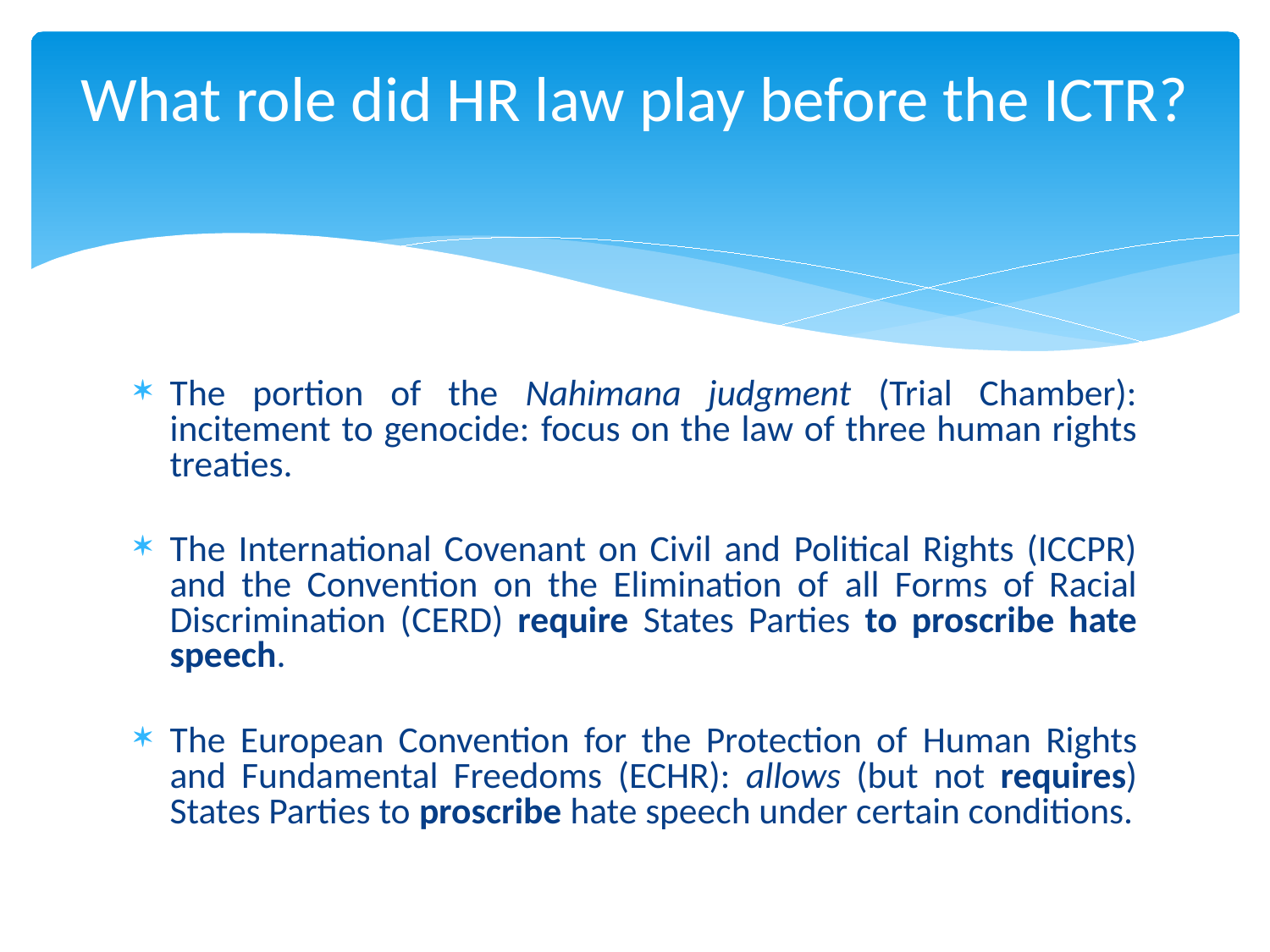

# What role did HR law play before the ICTR?
The portion of the Nahimana judgment (Trial Chamber): incitement to genocide: focus on the law of three human rights treaties.

The International Covenant on Civil and Political Rights (ICCPR) and the Convention on the Elimination of all Forms of Racial Discrimination (CERD) require States Parties to proscribe hate speech.

The European Convention for the Protection of Human Rights and Fundamental Freedoms (ECHR): allows (but not requires) States Parties to proscribe hate speech under certain conditions.